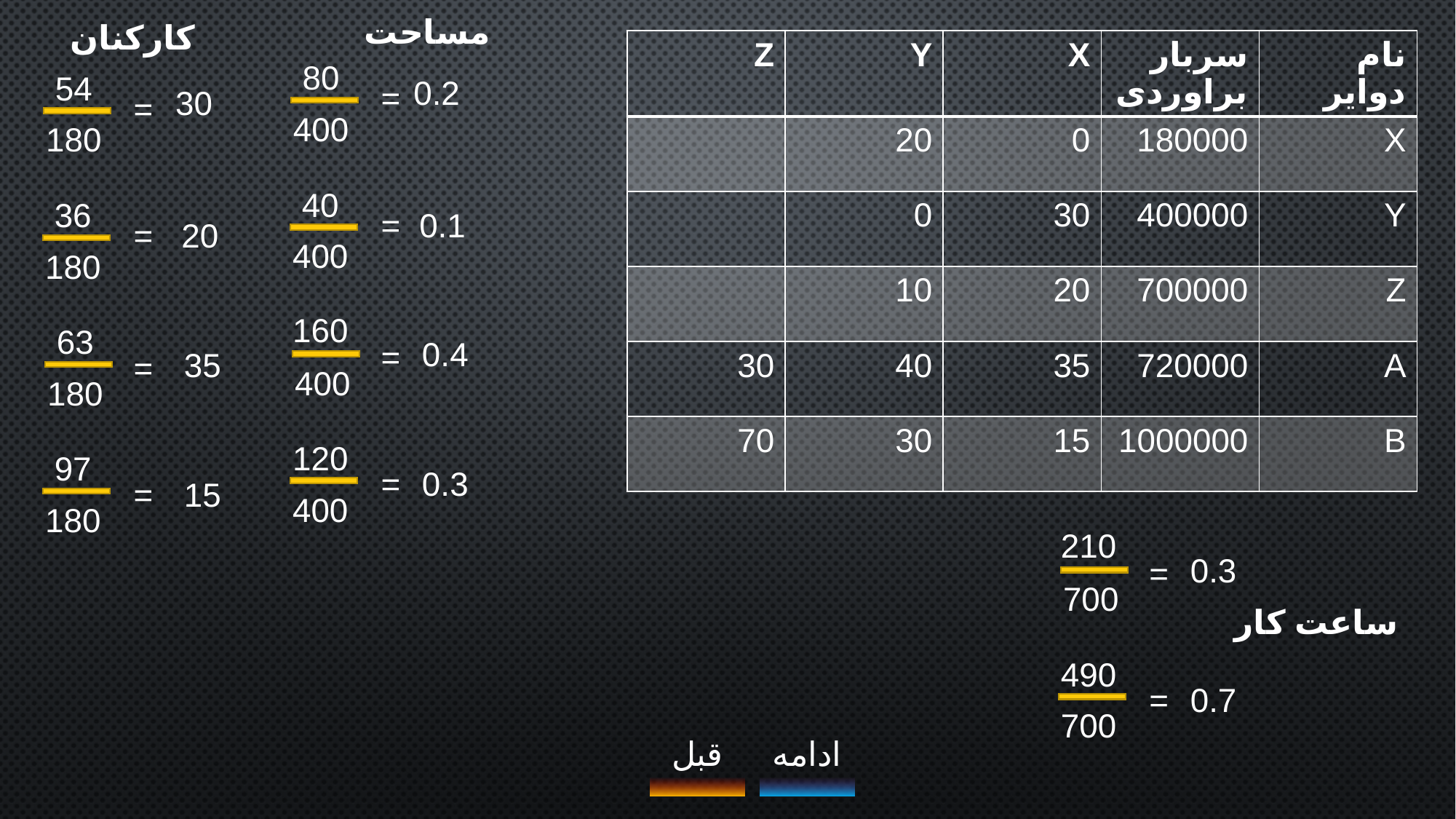

مساحت
کارکنان
| Z | Y | X | سربار براوردی | نام دوایر |
| --- | --- | --- | --- | --- |
|  | 20 | 0 | 180000 | X |
|  | 0 | 30 | 400000 | Y |
|  | 10 | 20 | 700000 | Z |
| 30 | 40 | 35 | 720000 | A |
| 70 | 30 | 15 | 1000000 | B |
80
54
0.2
=
30
=

400

180
40
36
0.1
=
20
=

400

180
160
63
0.4
=
35
=

400

180
120
97
=
0.3
=
15

400

180
210
0.3
=

700
ساعت کار
490
=
0.7

700
قبل
ادامه